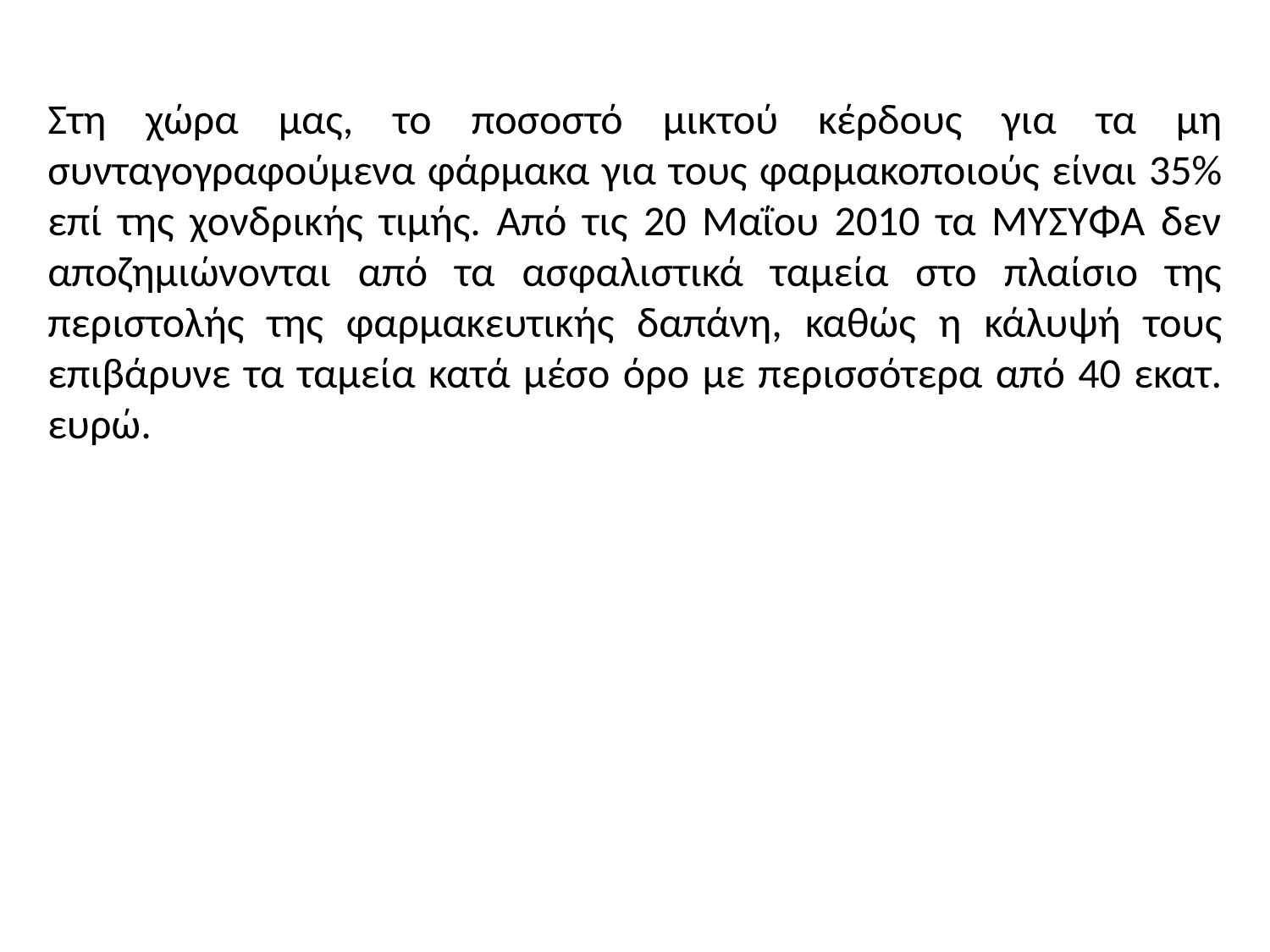

Στη χώρα μας, το ποσοστό μικτού κέρδους για τα μη συνταγογραφούμενα φάρμακα για τους φαρμακοποιούς είναι 35% επί της χονδρικής τιμής. Από τις 20 Μαΐου 2010 τα ΜΥΣΥΦΑ δεν αποζημιώνονται από τα ασφαλιστικά ταμεία στο πλαίσιο της περιστολής της φαρμακευτικής δαπάνη, καθώς η κάλυψή τους επιβάρυνε τα ταμεία κατά μέσο όρο με περισσότερα από 40 εκατ. ευρώ.